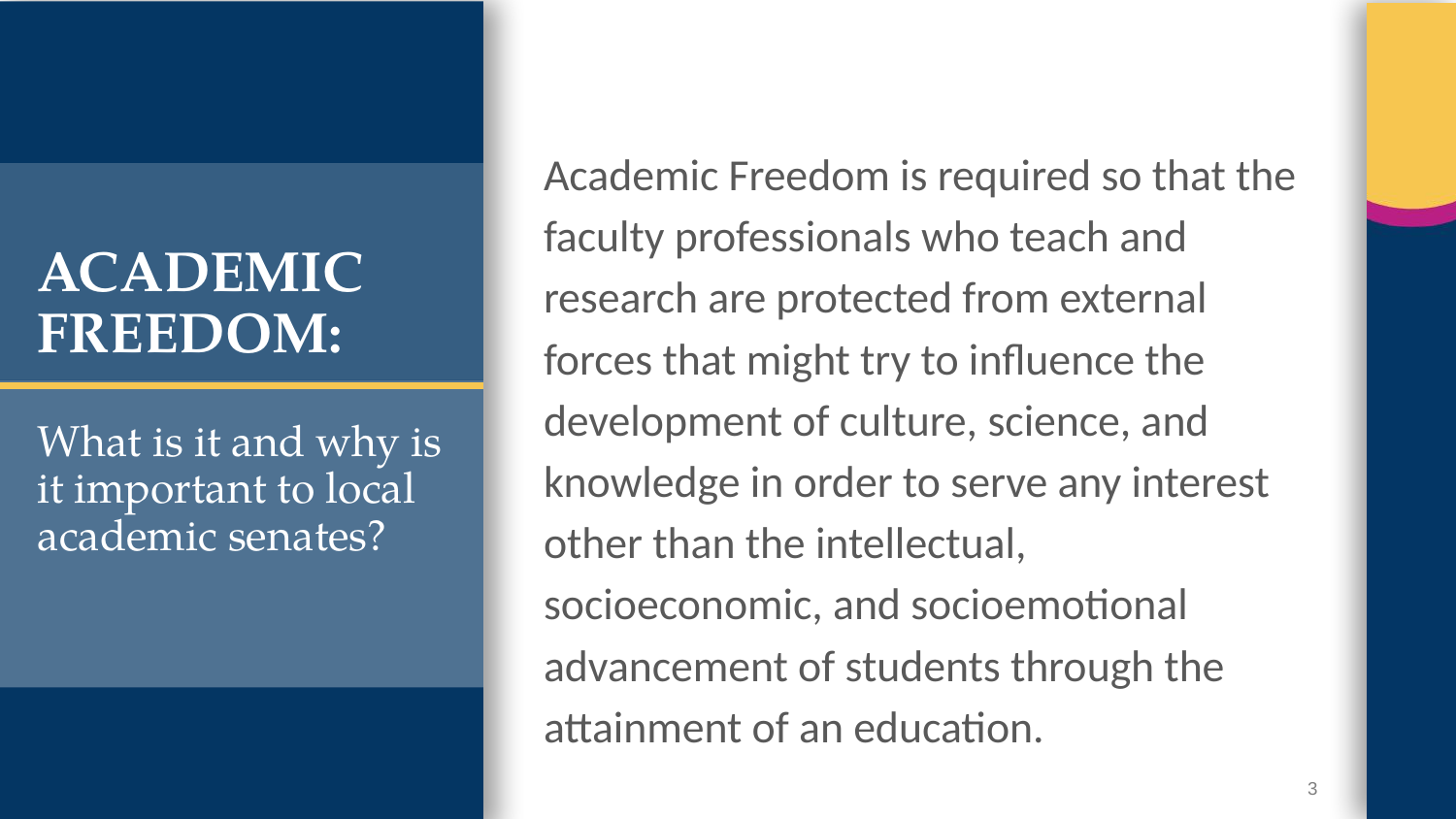

Academic Freedom is required so that the faculty professionals who teach and research are protected from external forces that might try to influence the development of culture, science, and knowledge in order to serve any interest other than the intellectual, socioeconomic, and socioemotional advancement of students through the attainment of an education.
# ACADEMIC FREEDOM:

What is it and why is it important to local academic senates?
3